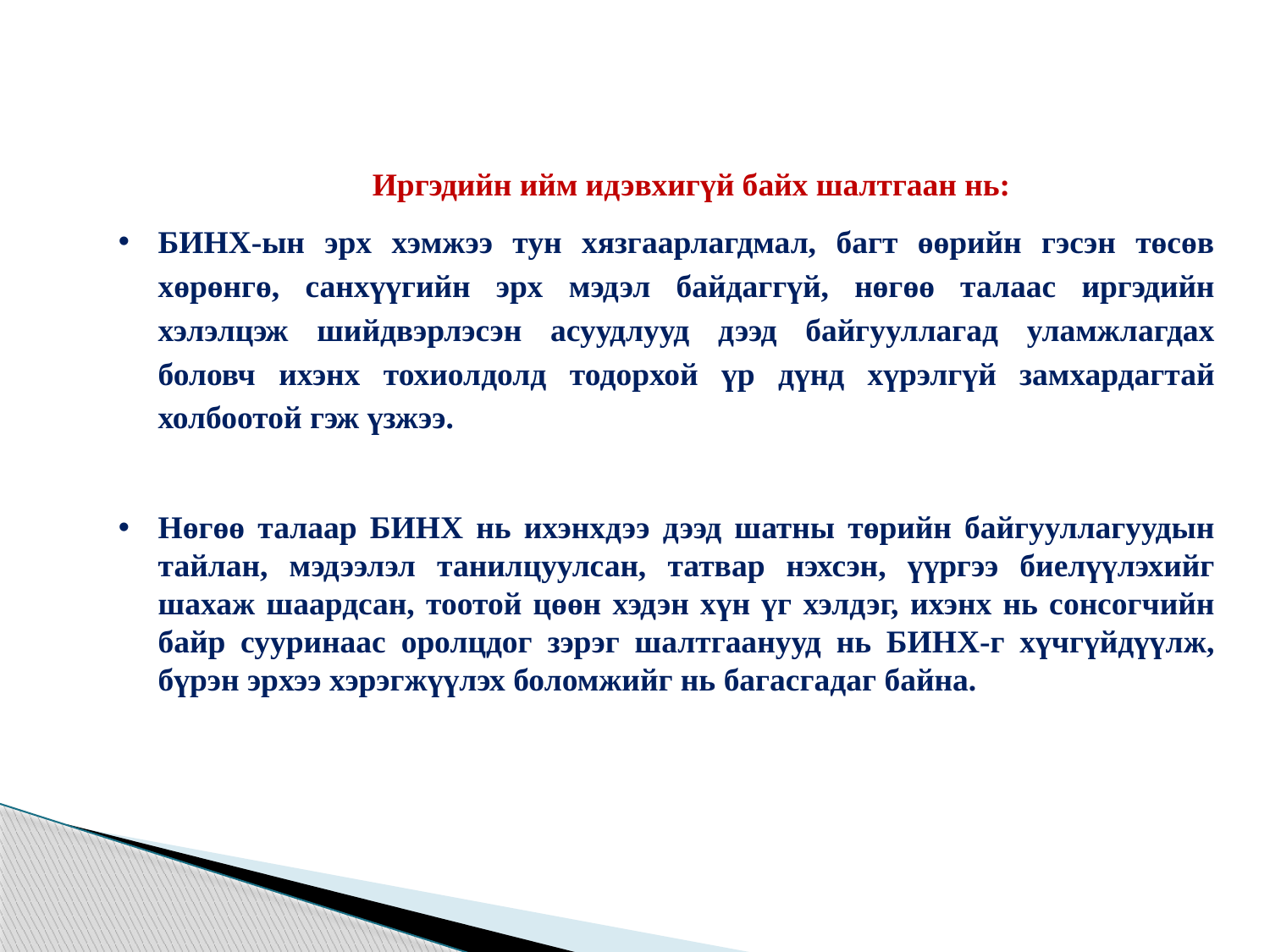

Иргэдийн ийм идэвхигүй байх шалтгаан нь:
БИНХ-ын эрх хэмжээ тун хязгаарлагдмал, багт өөрийн гэсэн төсөв хөрөнгө, санхүүгийн эрх мэдэл байдаггүй, нөгөө талаас иргэдийн хэлэлцэж шийдвэрлэсэн асуудлууд дээд байгууллагад уламжлагдах боловч ихэнх тохиолдолд тодорхой үр дүнд хүрэлгүй замхардагтай холбоотой гэж үзжээ.

Нөгөө талаар БИНХ нь ихэнхдээ дээд шатны төрийн байгууллагуудын тайлан, мэдээлэл танилцуулсан, татвар нэхсэн, үүргээ биелүүлэхийг шахаж шаардсан, тоотой цөөн хэдэн хүн үг хэлдэг, ихэнх нь сонсогчийн байр сууринаас оролцдог зэрэг шалтгаанууд нь БИНХ-г хүчгүйдүүлж, бүрэн эрхээ хэрэгжүүлэх боломжийг нь багасгадаг байна.